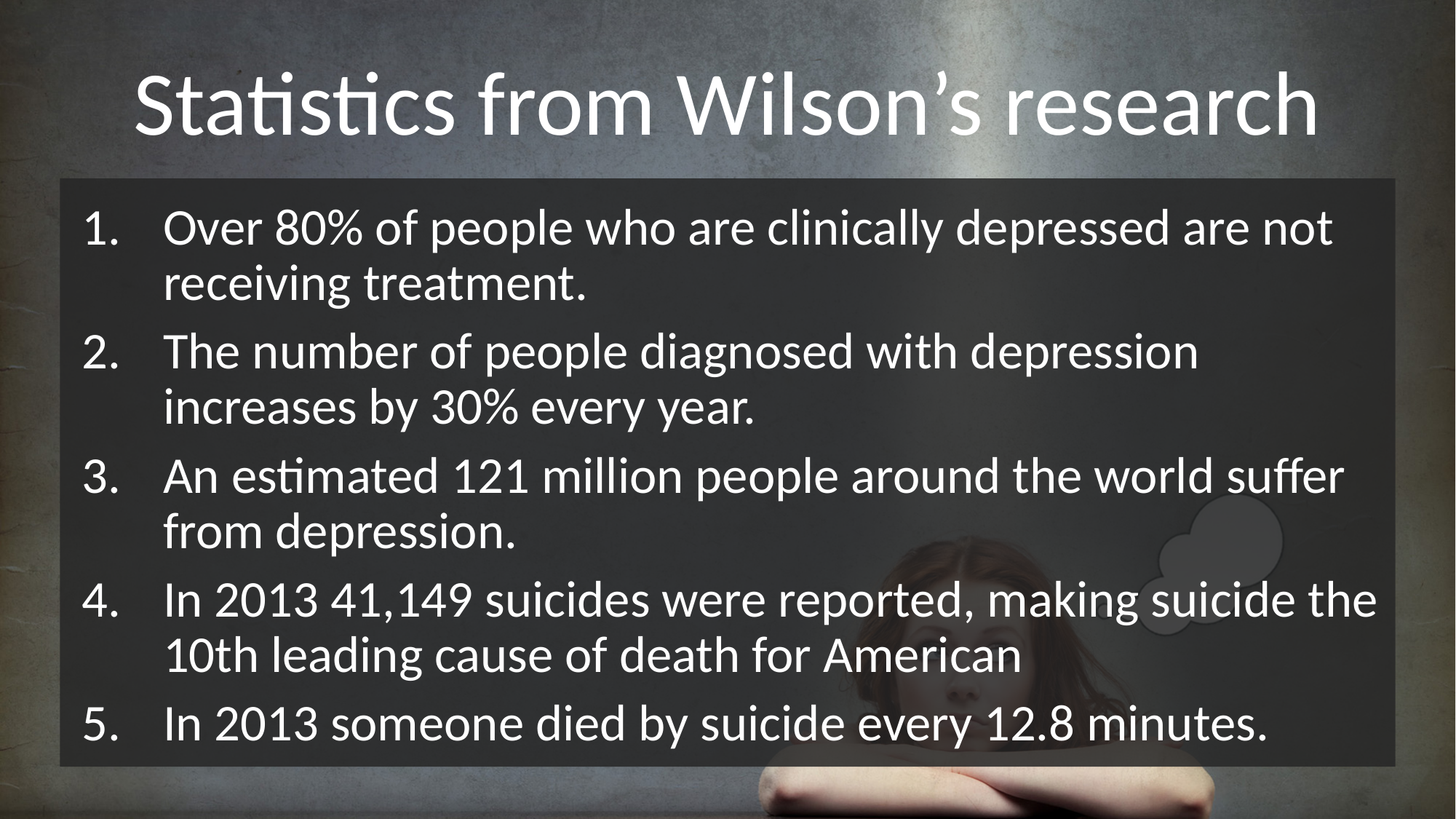

# Statistics from Wilson’s research
Over 80% of people who are clinically depressed are not receiving treatment.
The number of people diagnosed with depression increases by 30% every year.
An estimated 121 million people around the world suffer from depression.
In 2013 41,149 suicides were reported, making suicide the 10th leading cause of death for American
In 2013 someone died by suicide every 12.8 minutes.